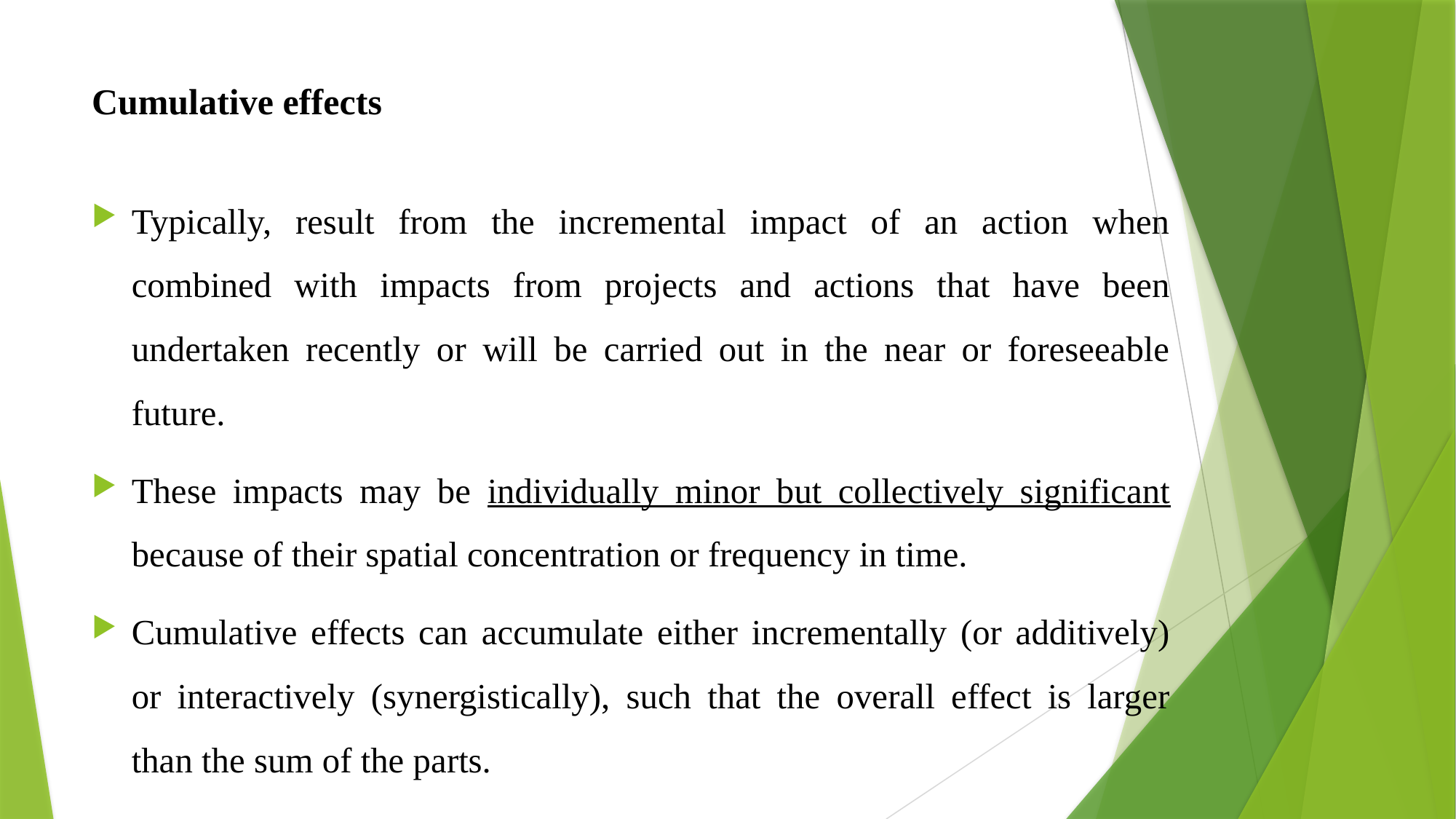

# Cumulative effects
Typically, result from the incremental impact of an action when combined with impacts from projects and actions that have been undertaken recently or will be carried out in the near or foreseeable future.
These impacts may be individually minor but collectively significant because of their spatial concentration or frequency in time.
Cumulative effects can accumulate either incrementally (or additively) or interactively (synergistically), such that the overall effect is larger than the sum of the parts.